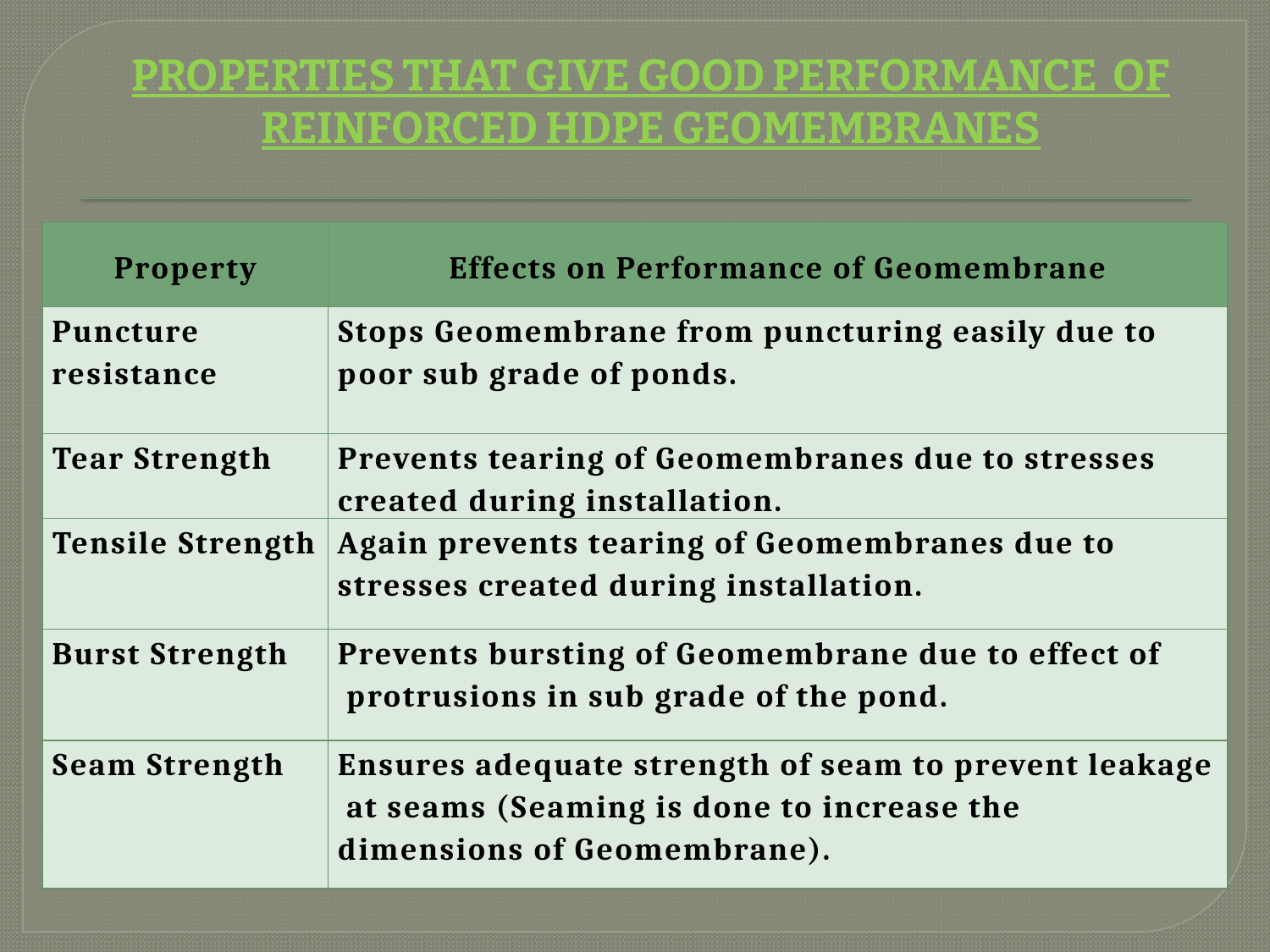

PROPERTIES THAT GIVE GOOD PERFORMANCE  OF REINFORCED HDPE GEOMEMBRANES
| Property | Effects on Performance of Geomembrane |
| --- | --- |
| Puncture resistance | Stops Geomembrane from puncturing easily due to poor sub grade of ponds. |
| Tear Strength | Prevents tearing of Geomembranes due to stresses created during installation. |
| Tensile Strength | Again prevents tearing of Geomembranes due to stresses created during installation. |
| Burst Strength | Prevents bursting of Geomembrane due to effect of protrusions in sub grade of the pond. |
| Seam Strength | Ensures adequate strength of seam to prevent leakage at seams (Seaming is done to increase the dimensions of Geomembrane). |